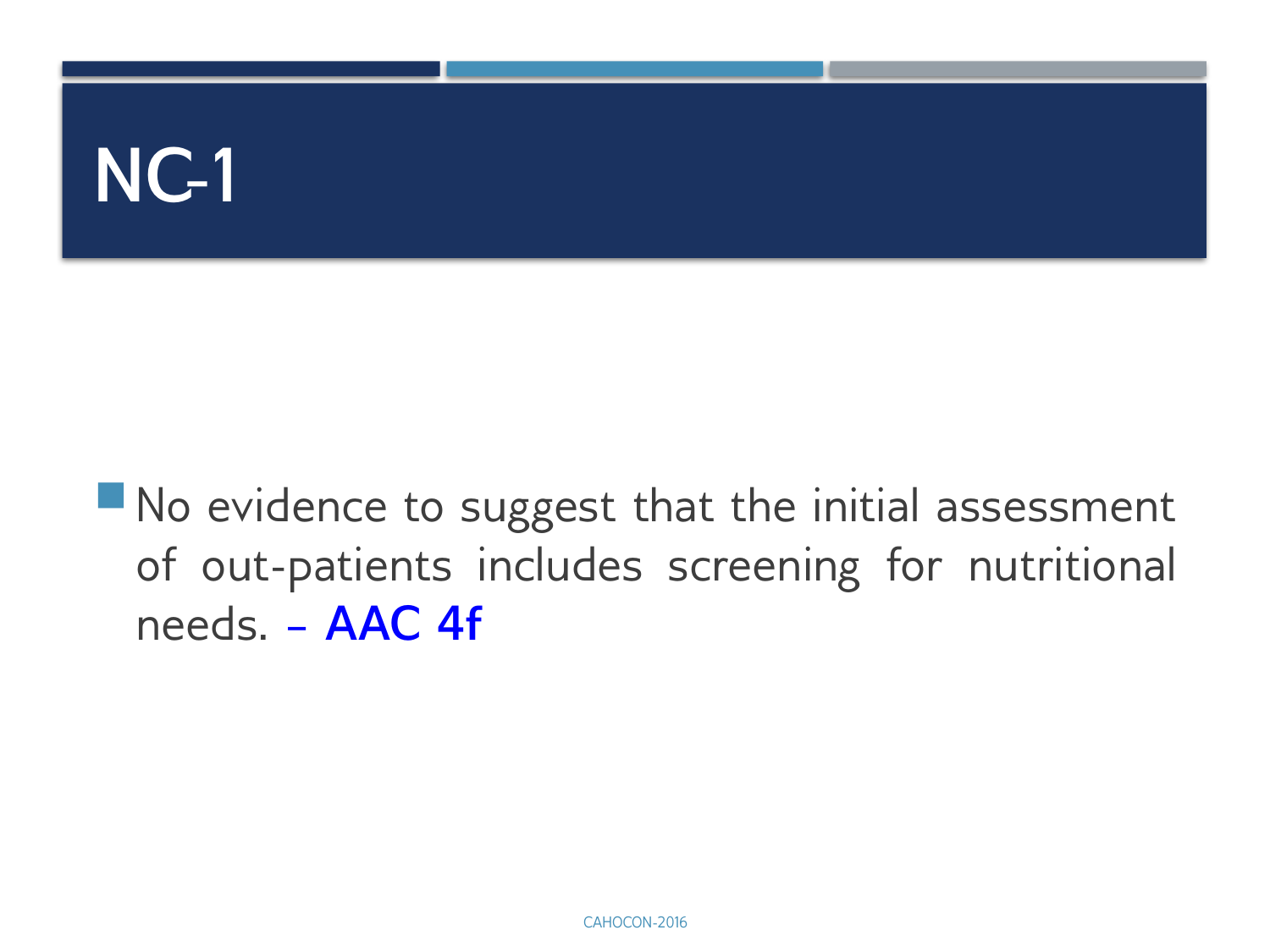

# NC-1
No evidence to suggest that the initial assessment of out-patients includes screening for nutritional needs. – AAC 4f
CAHOCON-2016